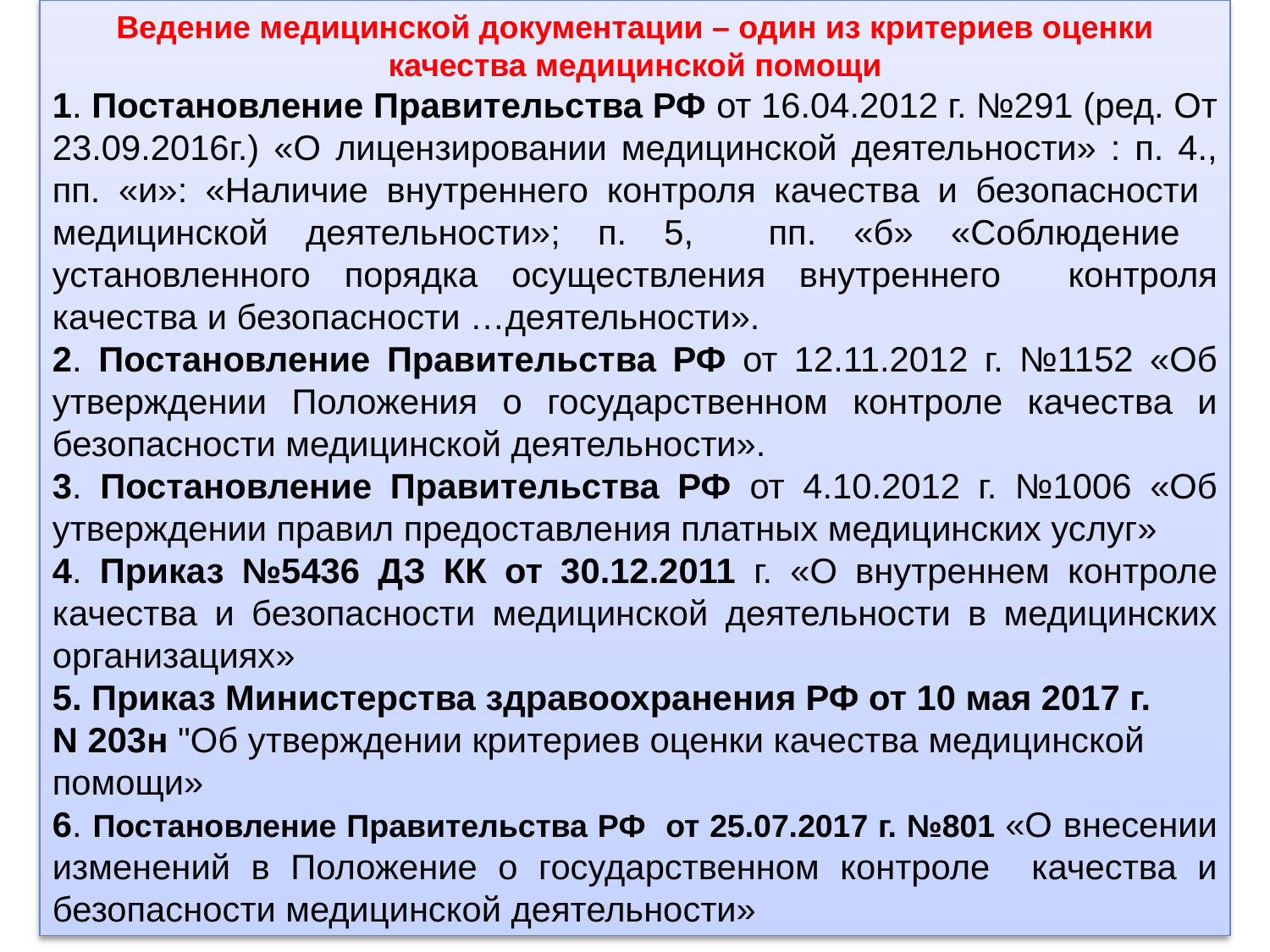

Ведение медицинской документации – один из критериев оценки качества медицинской помощи
1. Постановление Правительства РФ от 16.04.2012 г. №291 (ред. От 23.09.2016г.) «О лицензировании медицинской деятельности» : п. 4., пп. «и»: «Наличие внутреннего контроля качества и безопасности  медицинской деятельности»; п. 5,  пп. «б» «Соблюдение  установленного порядка осуществления внутреннего  контроля качества и безопасности …деятельности».
2. Постановление Правительства РФ от 12.11.2012 г. №1152 «Об утверждении Положения о государственном контроле качества и безопасности медицинской деятельности».
3. Постановление Правительства РФ от 4.10.2012 г. №1006 «Об утверждении правил предоставления платных медицинских услуг»
4. Приказ №5436 ДЗ КК от 30.12.2011 г. «О внутреннем контроле качества и безопасности медицинской деятельности в медицинских организациях»
5. Приказ Министерства здравоохранения РФ от 10 мая 2017 г. N 203н "Об утверждении критериев оценки качества медицинской помощи»
6. Постановление Правительства РФ  от 25.07.2017 г. №801 «О внесении изменений в Положение о государственном контроле  качества и безопасности медицинской деятельности»